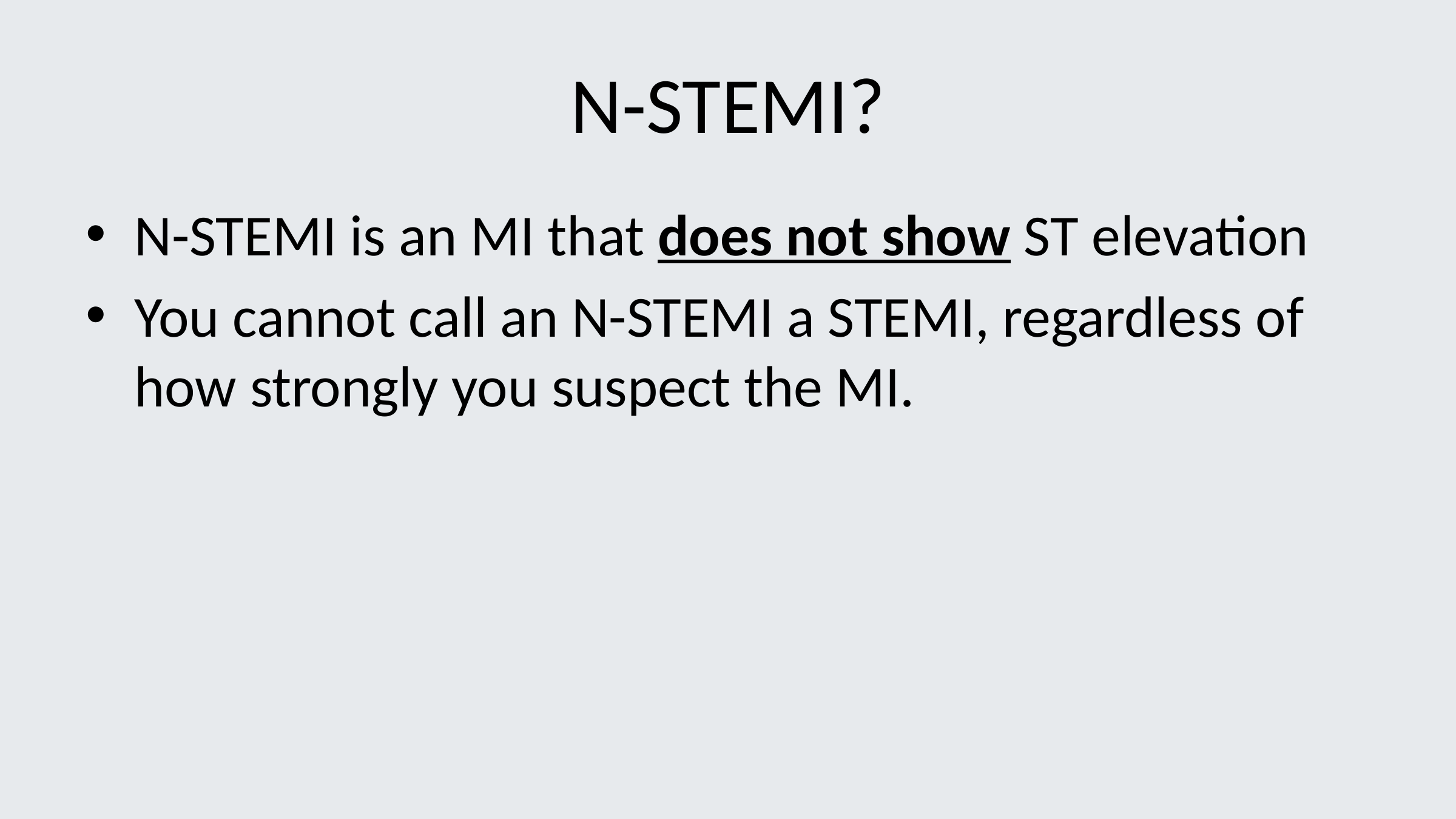

# N-STEMI?
N-STEMI is an MI that does not show ST elevation
You cannot call an N-STEMI a STEMI, regardless of how strongly you suspect the MI.